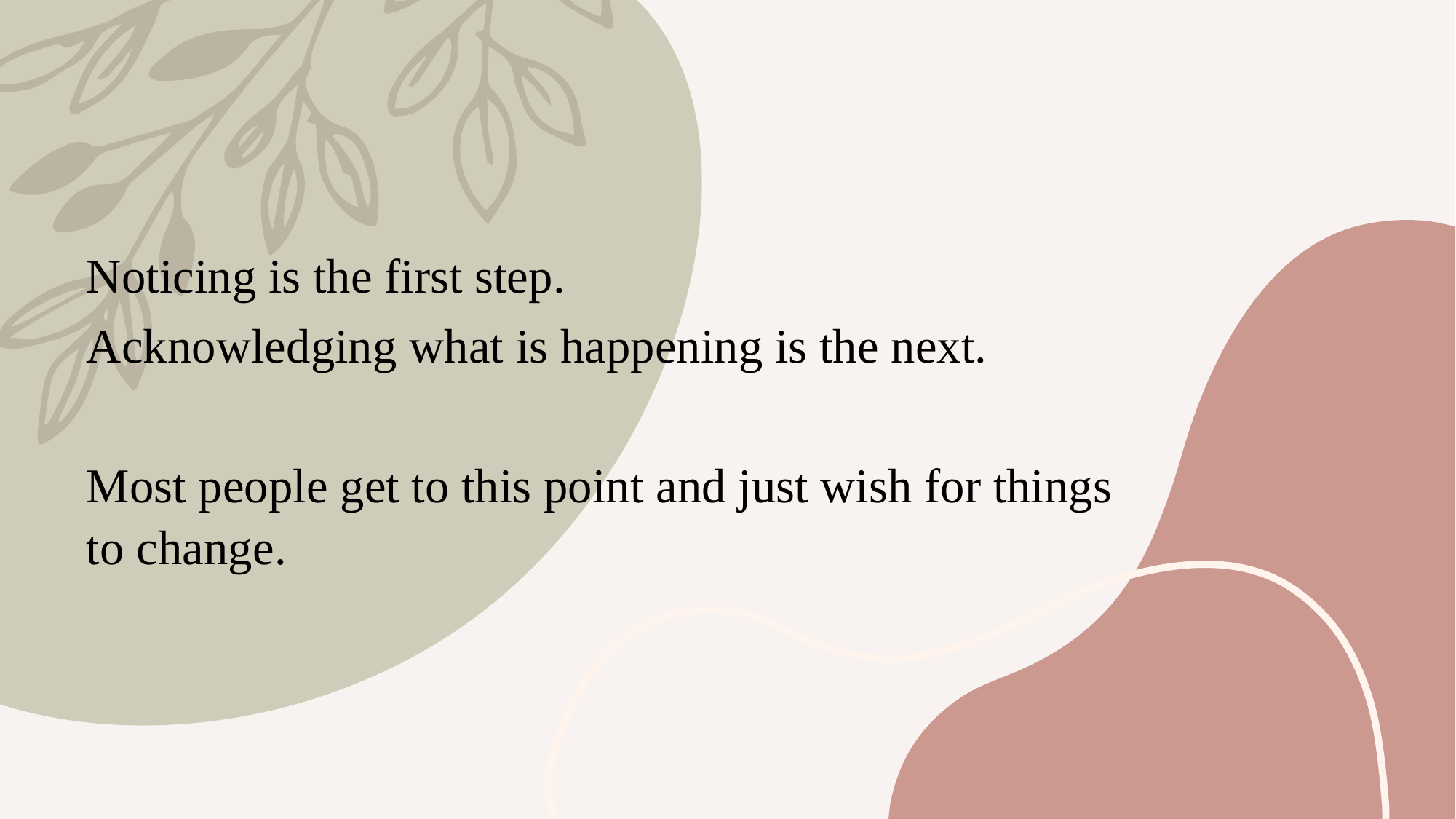

Noticing is the first step.
Acknowledging what is happening is the next.

Most people get to this point and just wish for things to change.
#